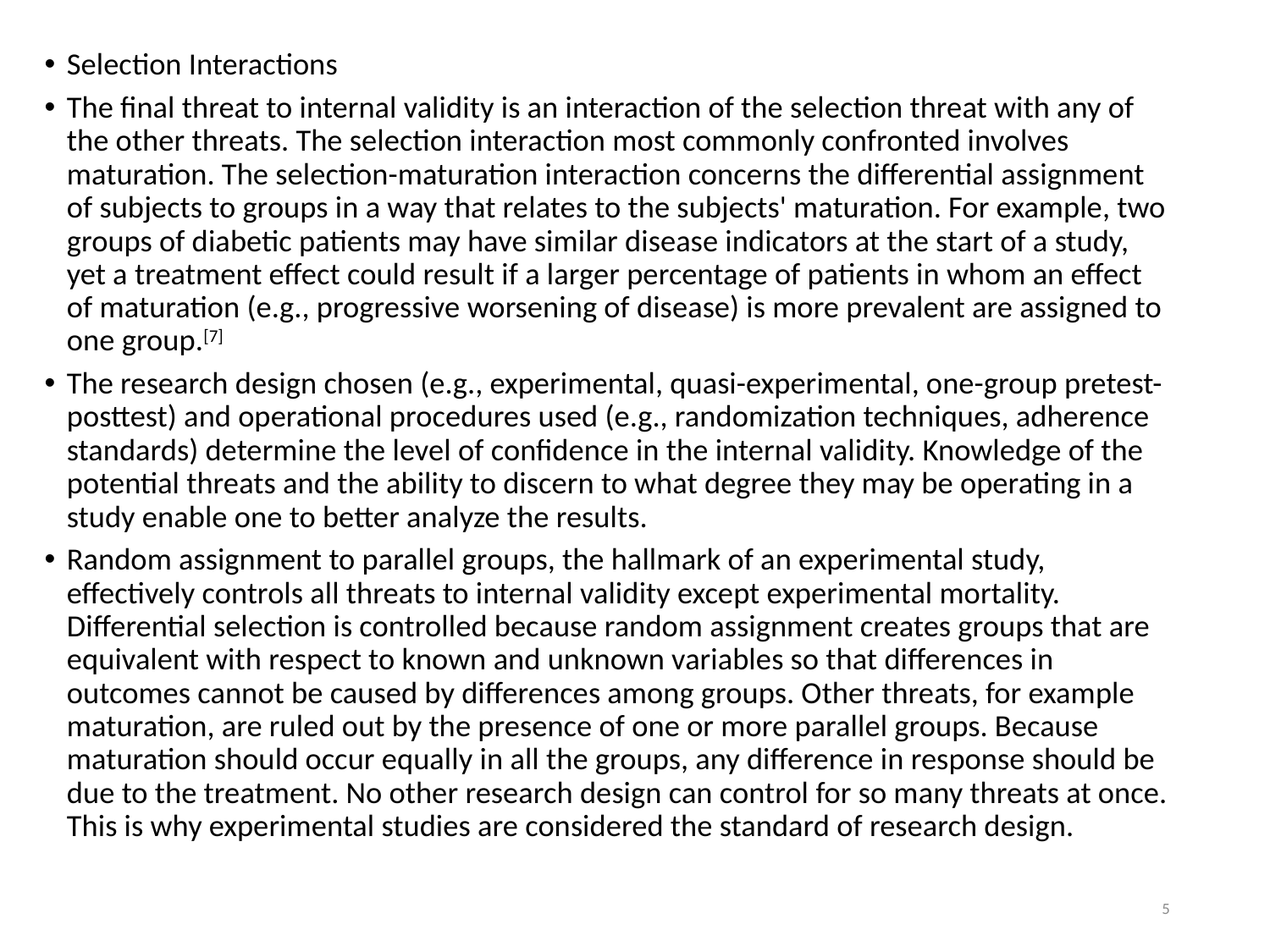

Selection Interactions
The final threat to internal validity is an interaction of the selection threat with any of the other threats. The selection interaction most commonly confronted involves maturation. The selection-maturation interaction concerns the differential assignment of subjects to groups in a way that relates to the subjects' maturation. For example, two groups of diabetic patients may have similar disease indicators at the start of a study, yet a treatment effect could result if a larger percentage of patients in whom an effect of maturation (e.g., progressive worsening of disease) is more prevalent are assigned to one group.[7]
The research design chosen (e.g., experimental, quasi-experimental, one-group pretest-posttest) and operational procedures used (e.g., randomization techniques, adherence standards) determine the level of confidence in the internal validity. Knowledge of the potential threats and the ability to discern to what degree they may be operating in a study enable one to better analyze the results.
Random assignment to parallel groups, the hallmark of an experimental study, effectively controls all threats to internal validity except experimental mortality. Differential selection is controlled because random assignment creates groups that are equivalent with respect to known and unknown variables so that differences in outcomes cannot be caused by differences among groups. Other threats, for example maturation, are ruled out by the presence of one or more parallel groups. Because maturation should occur equally in all the groups, any difference in response should be due to the treatment. No other research design can control for so many threats at once. This is why experimental studies are considered the standard of research design.

5